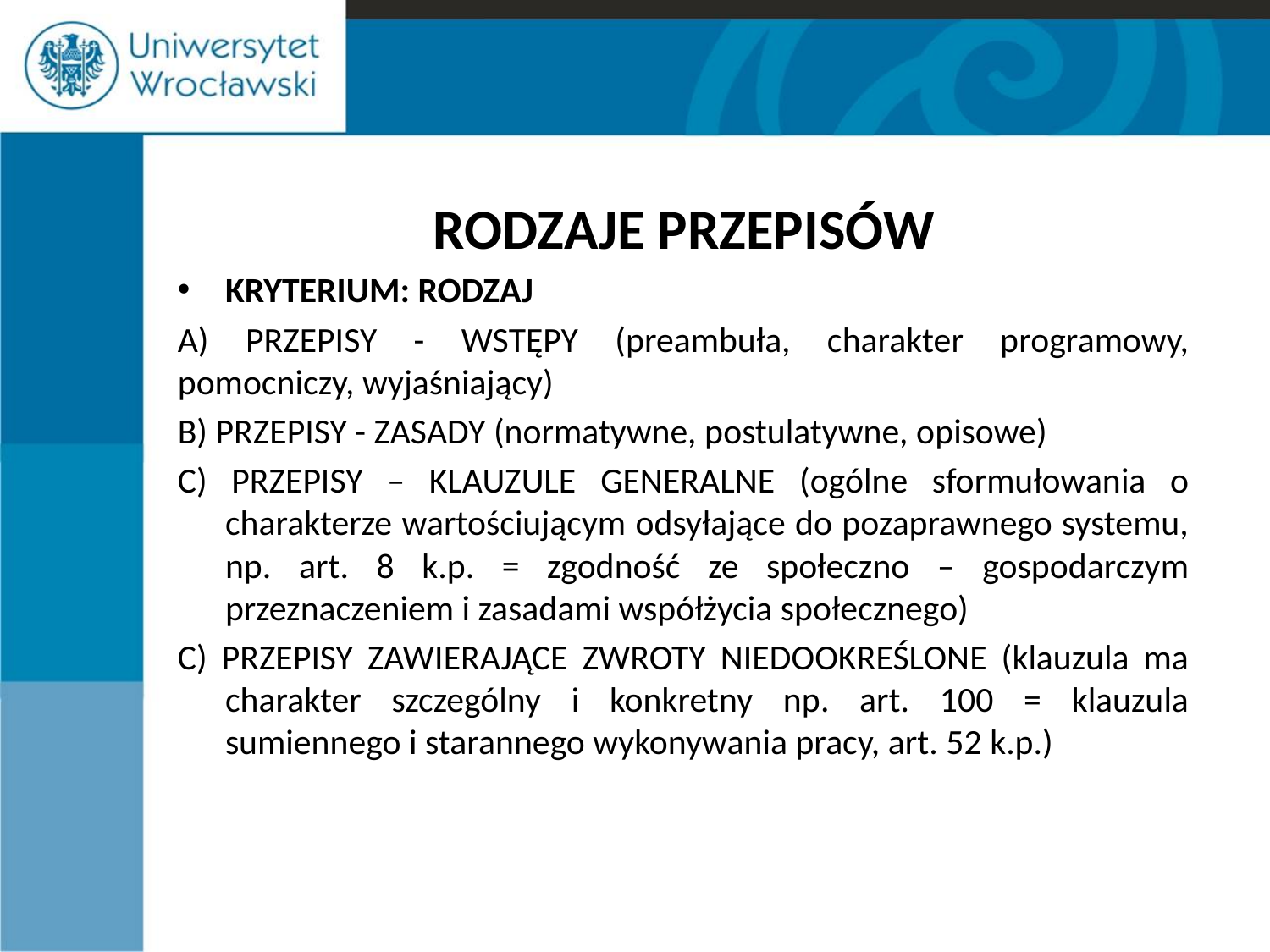

RODZAJE PRZEPISÓW
KRYTERIUM: RODZAJ
A) PRZEPISY - WSTĘPY (preambuła, charakter programowy, pomocniczy, wyjaśniający)
B) PRZEPISY - ZASADY (normatywne, postulatywne, opisowe)
C) PRZEPISY – KLAUZULE GENERALNE (ogólne sformułowania o charakterze wartościującym odsyłające do pozaprawnego systemu, np. art. 8 k.p. = zgodność ze społeczno – gospodarczym przeznaczeniem i zasadami współżycia społecznego)
C) PRZEPISY ZAWIERAJĄCE ZWROTY NIEDOOKREŚLONE (klauzula ma charakter szczególny i konkretny np. art. 100 = klauzula sumiennego i starannego wykonywania pracy, art. 52 k.p.)